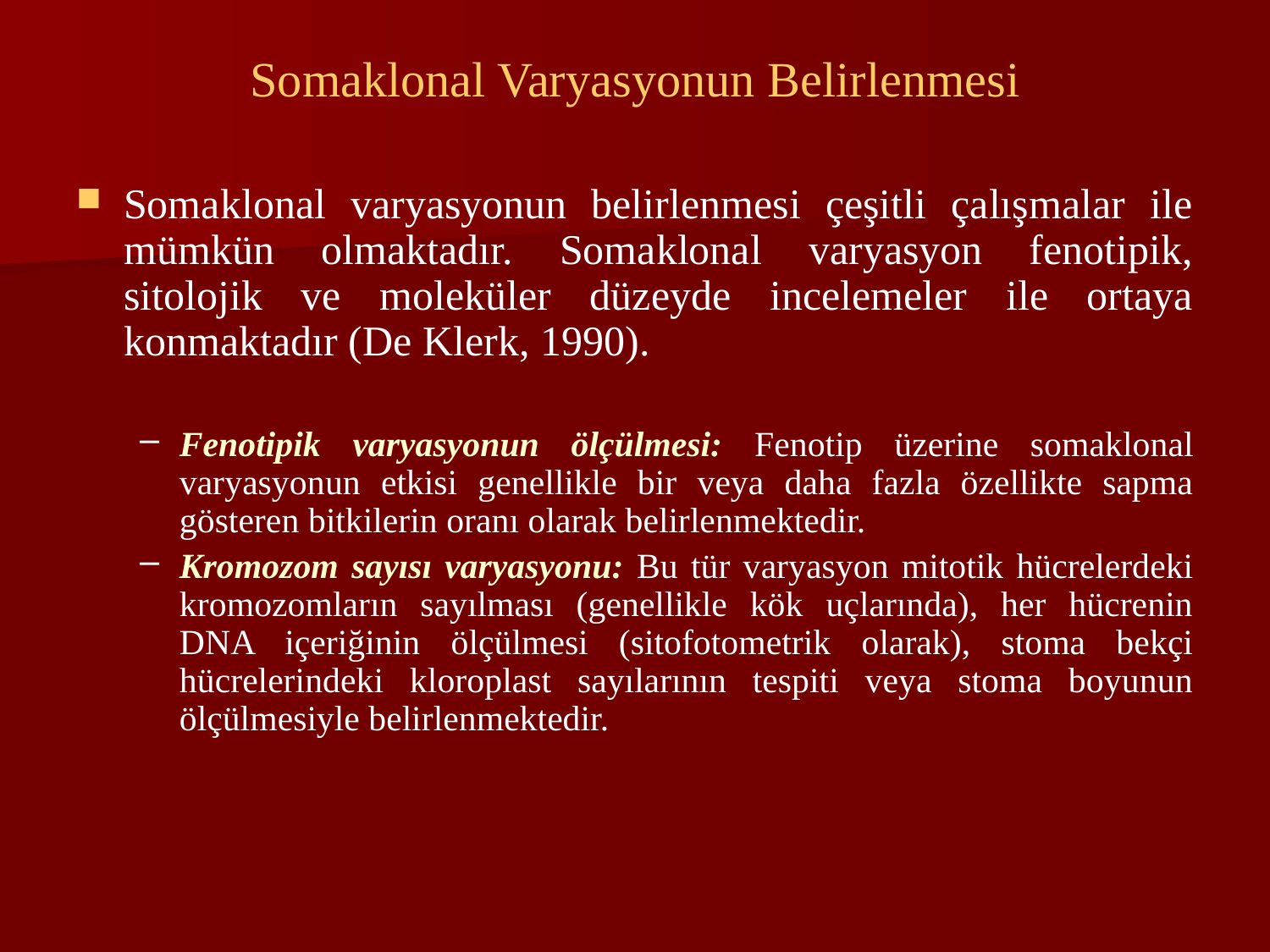

# Somaklonal Varyasyonun Belirlenmesi
Somaklonal varyasyonun belirlenmesi çeşitli çalışmalar ile mümkün olmaktadır. Somaklonal varyasyon fenotipik, sitolojik ve moleküler düzeyde incelemeler ile ortaya konmaktadır (De Klerk, 1990).

Fenotipik varyasyonun ölçülmesi: Fenotip üzerine somaklonal varyasyonun etkisi genellikle bir veya daha fazla özellikte sapma gösteren bitkilerin oranı olarak belirlenmektedir.
Kromozom sayısı varyasyonu: Bu tür varyasyon mitotik hücrelerdeki kromozomların sayılması (genellikle kök uçlarında), her hücrenin DNA içeriğinin ölçülmesi (sitofotometrik olarak), stoma bekçi hücrelerindeki kloroplast sayılarının tespiti veya stoma boyunun ölçülmesiyle belirlenmektedir.